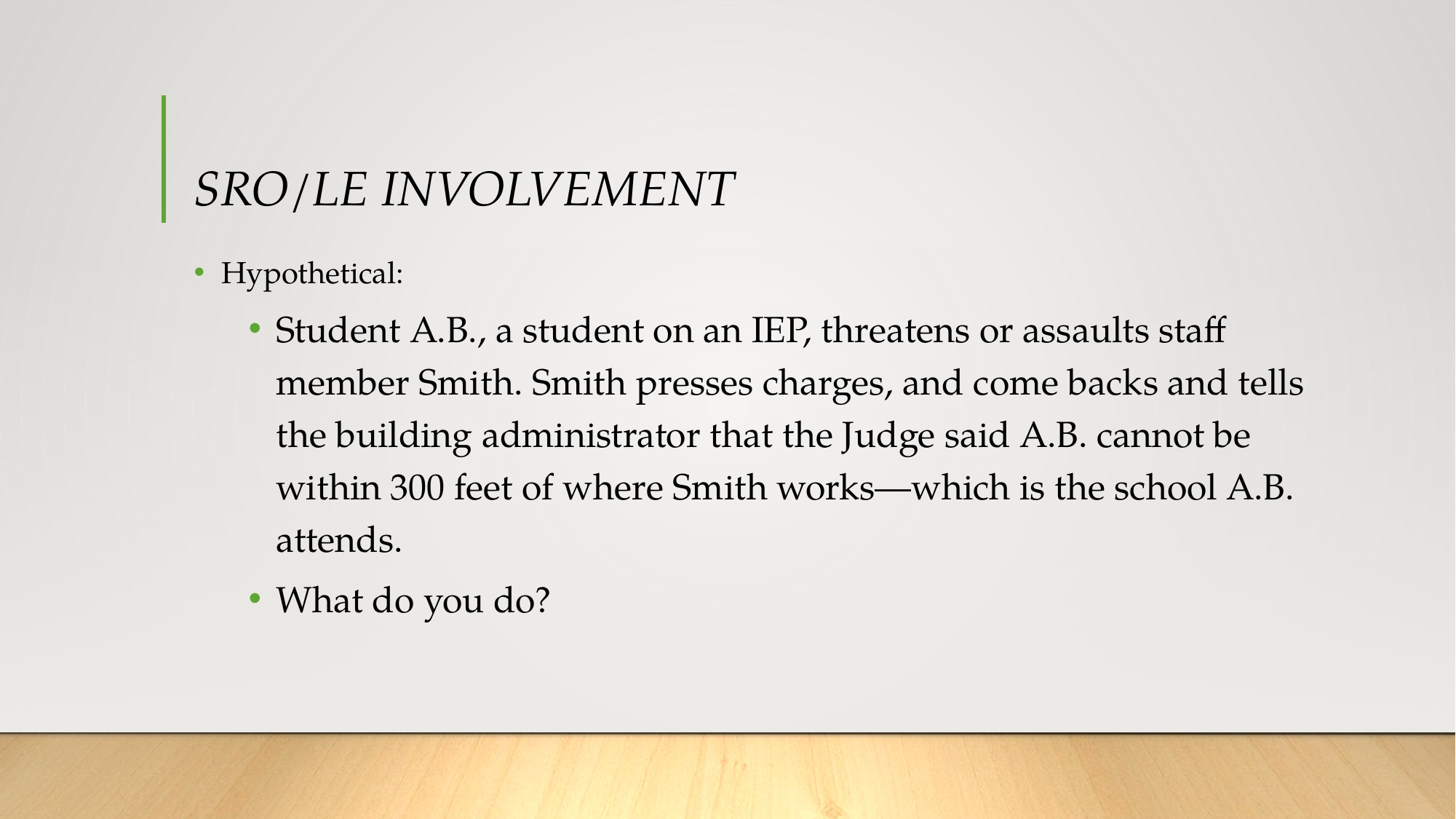

# SRO/LE INVOLVEMENT
Hypothetical:
Student A.B., a student on an IEP, threatens or assaults staff member Smith. Smith presses charges, and come backs and tells the building administrator that the Judge said A.B. cannot be within 300 feet of where Smith works—which is the school A.B. attends.
What do you do?